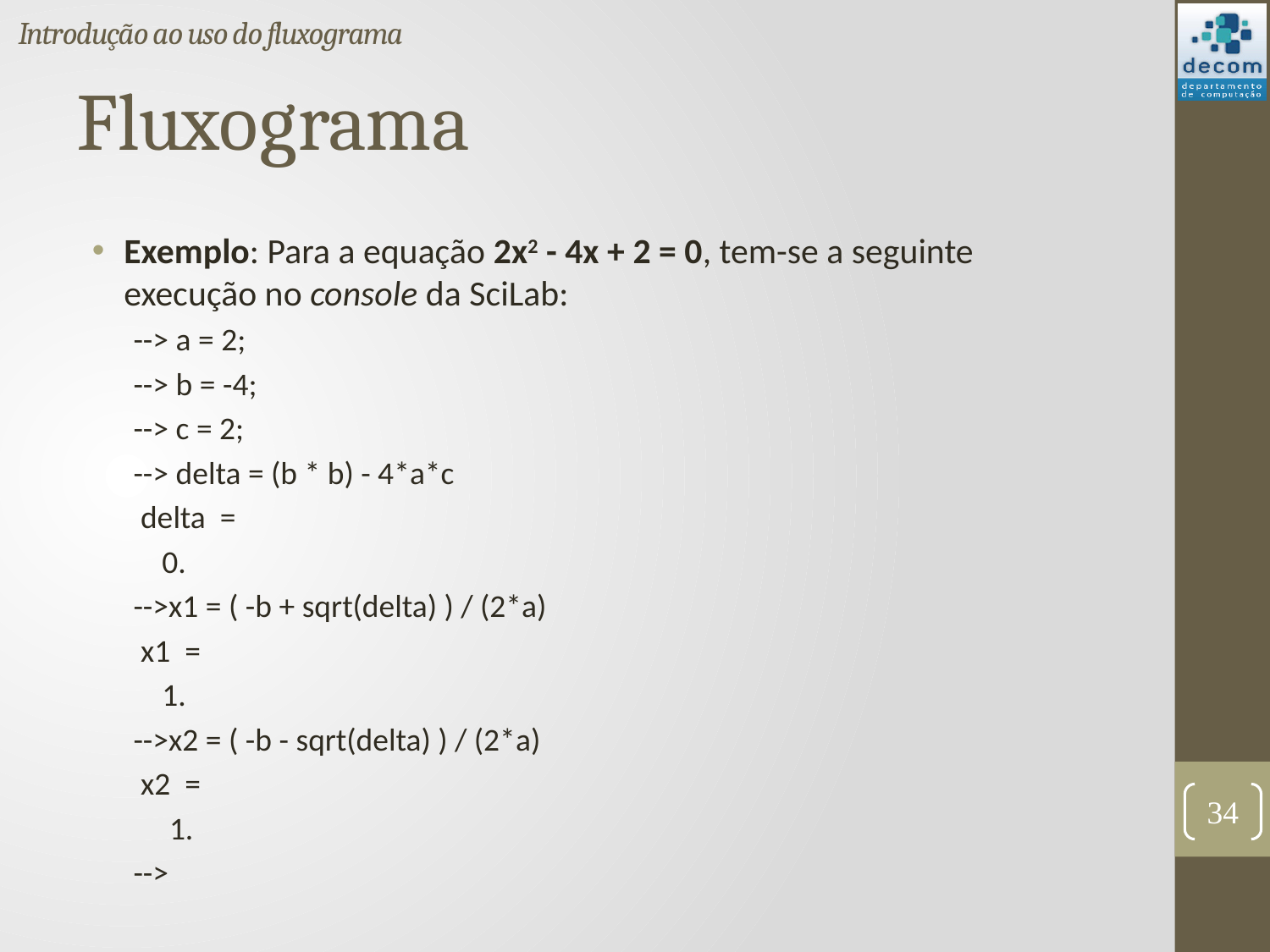

Introdução ao uso do fluxograma
# Fluxograma
Exemplo: Para a equação 2x2 - 4x + 2 = 0, tem-se a seguinte execução no console da SciLab:
--> a = 2;
--> b = -4;
--> c = 2;
--> delta = (b * b) - 4*a*c
 delta  =
    0.
-->x1 = ( -b + sqrt(delta) ) / (2*a)
 x1  =
    1.
-->x2 = ( -b - sqrt(delta) ) / (2*a)
 x2  =
     1.
-->
34